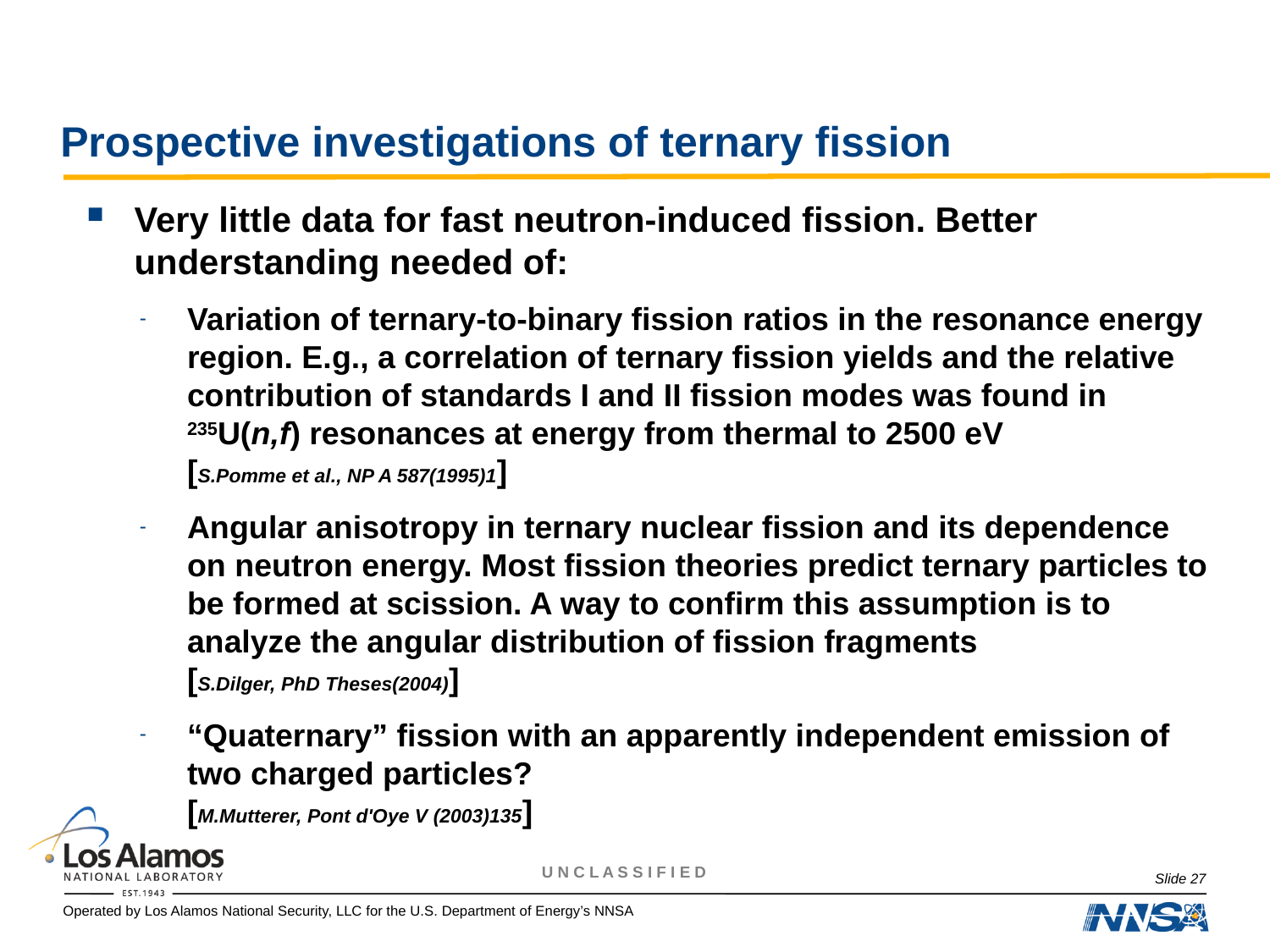

# Prospective investigations of ternary fission
Very little data for fast neutron-induced fission. Better understanding needed of:
Variation of ternary-to-binary fission ratios in the resonance energy region. E.g., a correlation of ternary fission yields and the relative contribution of standards I and II fission modes was found in 235U(n,f) resonances at energy from thermal to 2500 eV
[S.Pomme et al., NP A 587(1995)1]
Angular anisotropy in ternary nuclear fission and its dependence on neutron energy. Most fission theories predict ternary particles to be formed at scission. A way to confirm this assumption is to analyze the angular distribution of fission fragments
[S.Dilger, PhD Theses(2004)]
“Quaternary” fission with an apparently independent emission of two charged particles?
[M.Mutterer, Pont d'Oye V (2003)135]
Slide 27